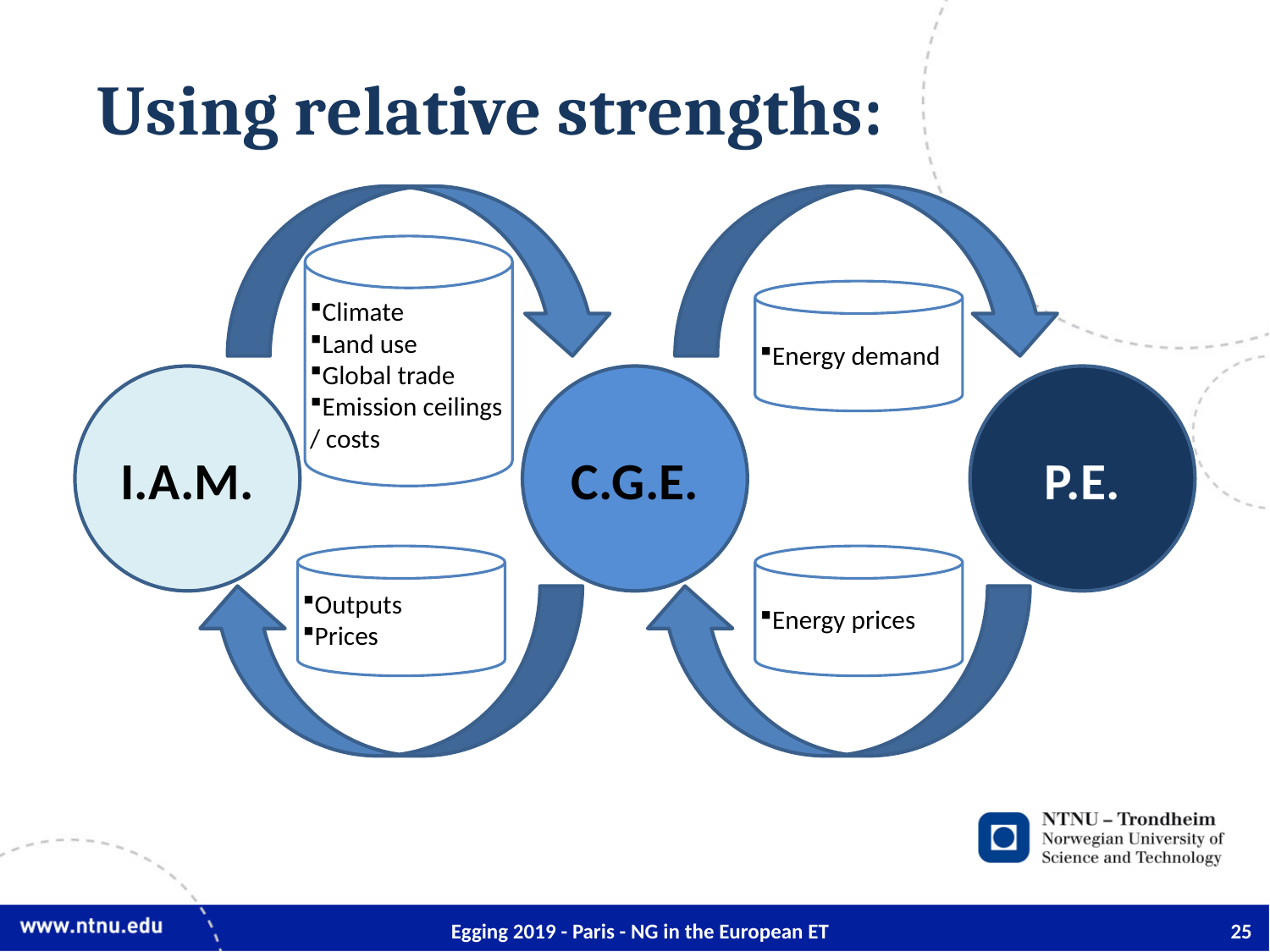

# Using relative strengths:

Climate
Land use
Global trade
Emission ceilings / costs
Energy demand
I.A.M.
C.G.E.
P.E.
Outputs
Prices
Energy prices

Egging 2019 - Paris - NG in the European ET
25